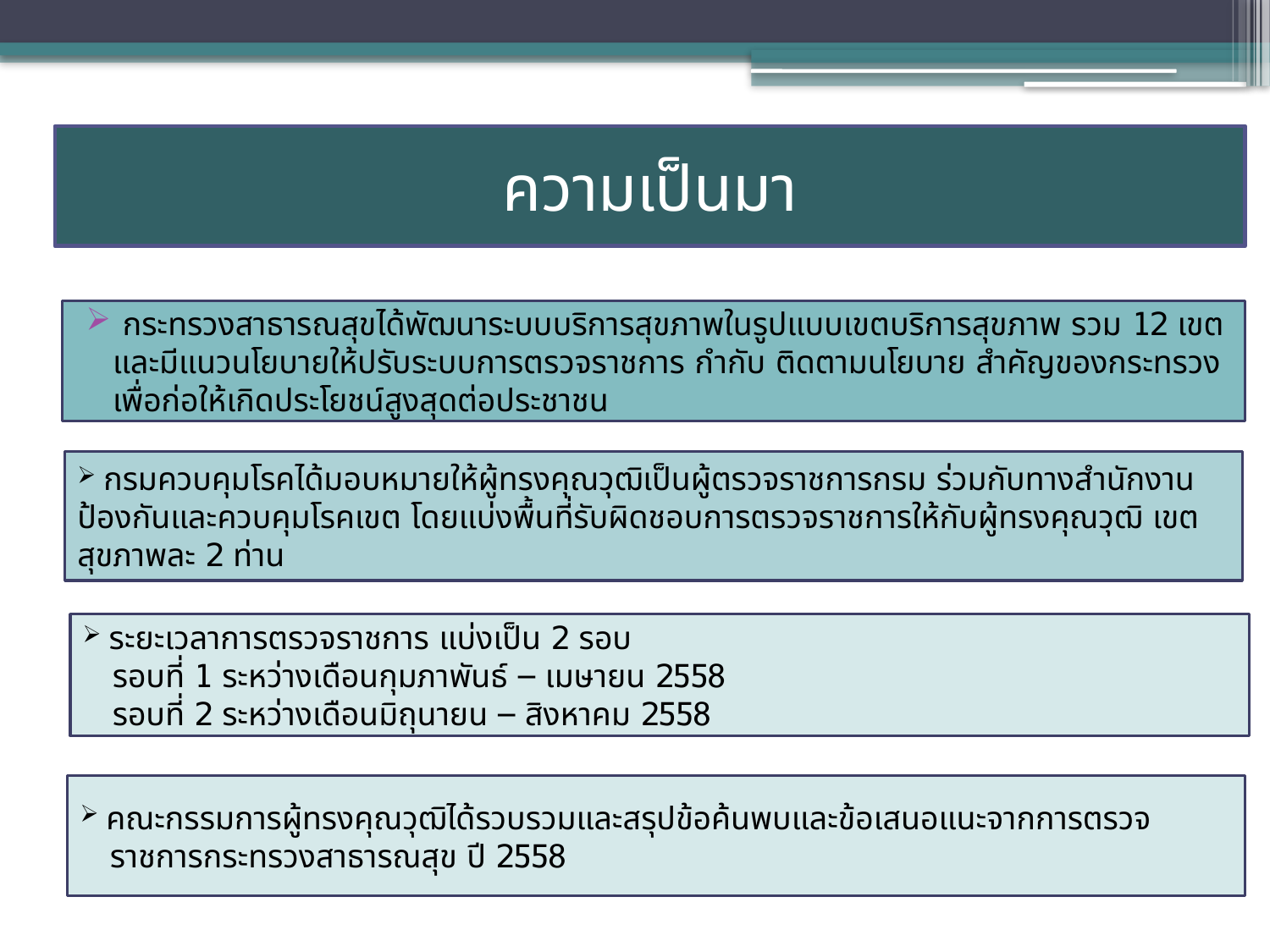

# ความเป็นมา
 กระทรวงสาธารณสุขได้พัฒนาระบบบริการสุขภาพในรูปแบบเขตบริการสุขภาพ รวม 12 เขต และมีแนวนโยบายให้ปรับระบบการตรวจราชการ กำกับ ติดตามนโยบาย สำคัญของกระทรวงเพื่อก่อให้เกิดประโยชน์สูงสุดต่อประชาชน
 กรมควบคุมโรคได้มอบหมายให้ผู้ทรงคุณวุฒิเป็นผู้ตรวจราชการกรม ร่วมกับทางสำนักงานป้องกันและควบคุมโรคเขต โดยแบ่งพื้นที่รับผิดชอบการตรวจราชการให้กับผู้ทรงคุณวุฒิ เขตสุขภาพละ 2 ท่าน
 ระยะเวลาการตรวจราชการ แบ่งเป็น 2 รอบ
   รอบที่ 1 ระหว่างเดือนกุมภาพันธ์ – เมษายน 2558
   รอบที่ 2 ระหว่างเดือนมิถุนายน – สิงหาคม 2558
 คณะกรรมการผู้ทรงคุณวุฒิได้รวบรวมและสรุปข้อค้นพบและข้อเสนอแนะจากการตรวจ
   ราชการกระทรวงสาธารณสุข ปี 2558